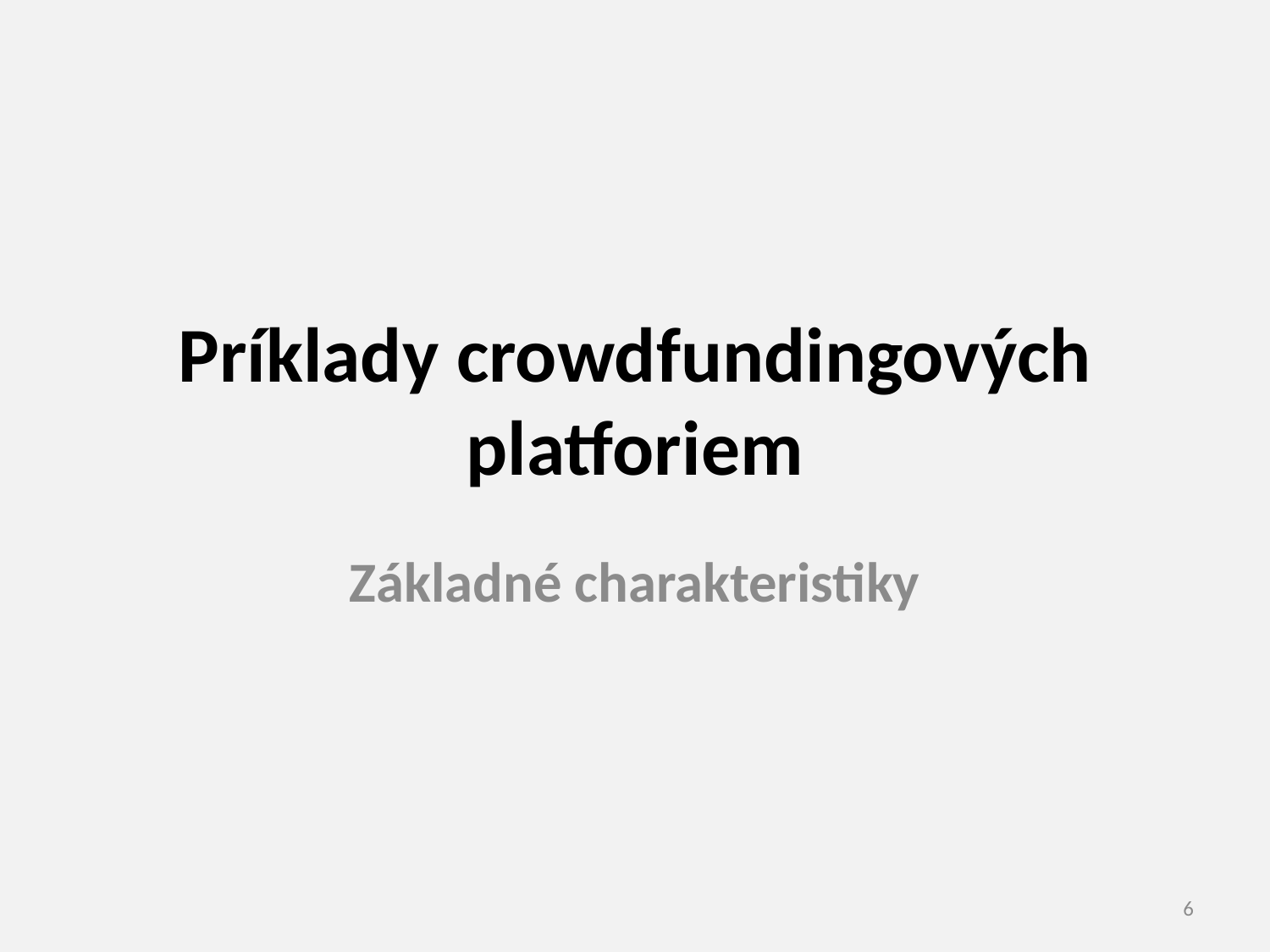

# Príklady crowdfundingových platforiem
Základné charakteristiky
6